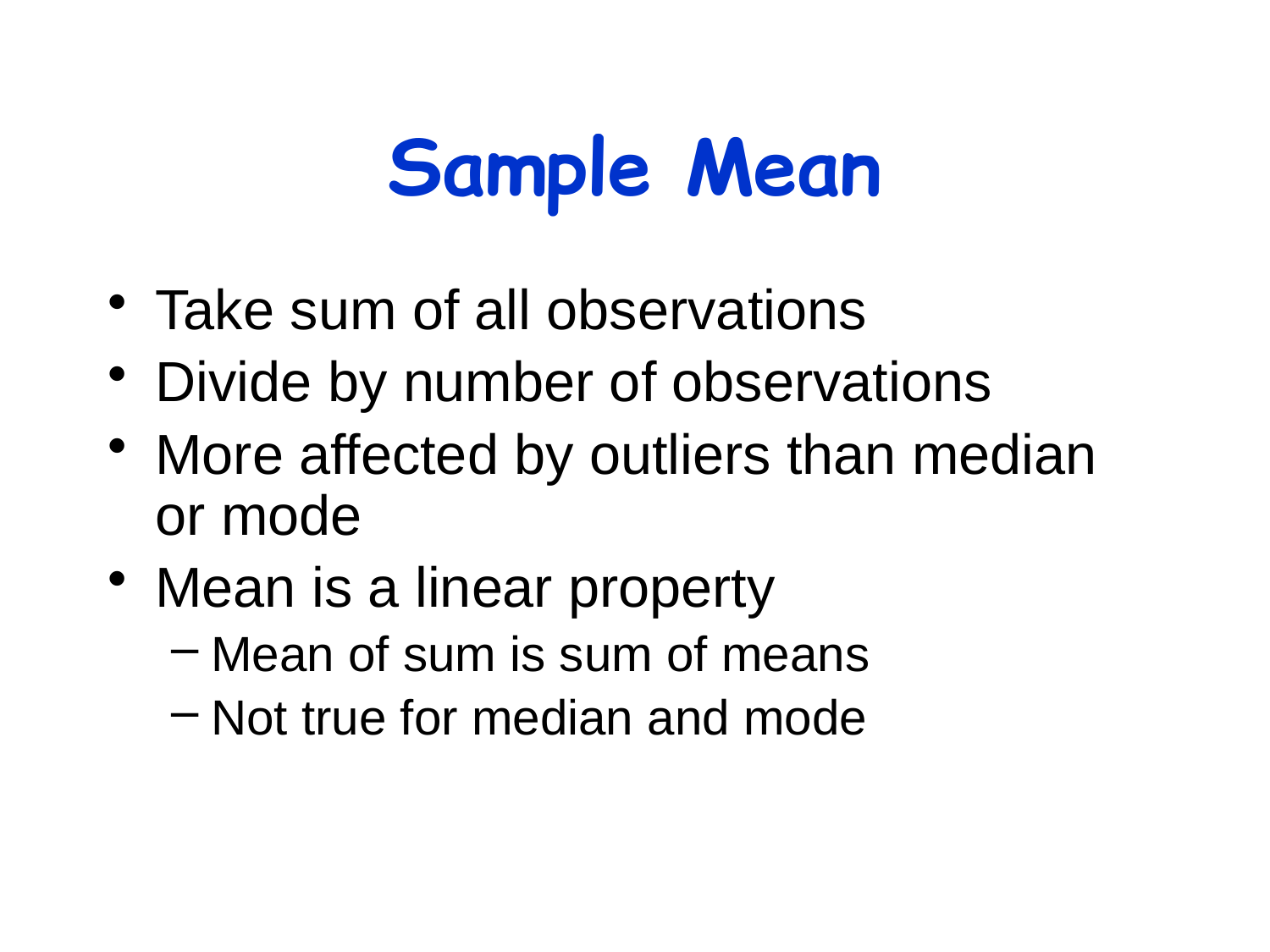

# Sample Mean
Take sum of all observations
Divide by number of observations
More affected by outliers than median or mode
Mean is a linear property
Mean of sum is sum of means
Not true for median and mode